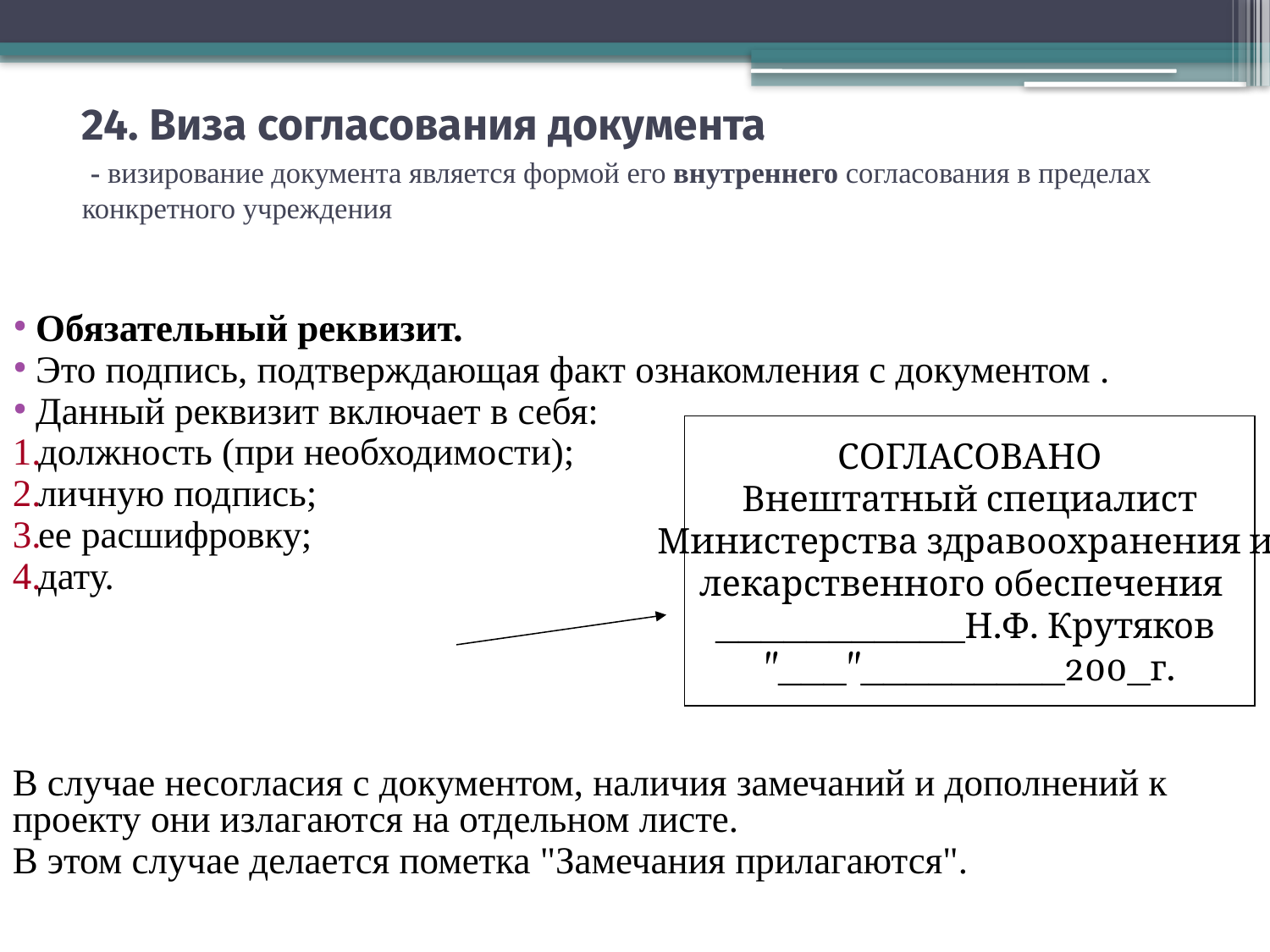

# 24. Виза согласования документа - визирование документа является формой его внутреннего согласования в пределах конкретного учреждения
 Обязательный реквизит.
 Это подпись, подтверждающая факт ознакомления с документом .
 Данный реквизит включает в себя:
должность (при необходимости);
личную подпись;
ее расшифровку;
дату.

В случае несогласия с документом, наличия замечаний и дополнений к проекту они излагаются на отдельном листе.
В этом случае делается пометка "Замечания прилагаются".
СОГЛАСОВАНО
Внештатный специалист
Министерства здравоохранения и
лекарственного обеспечения
___________Н.Ф. Крутяков
"___"_________200_г.